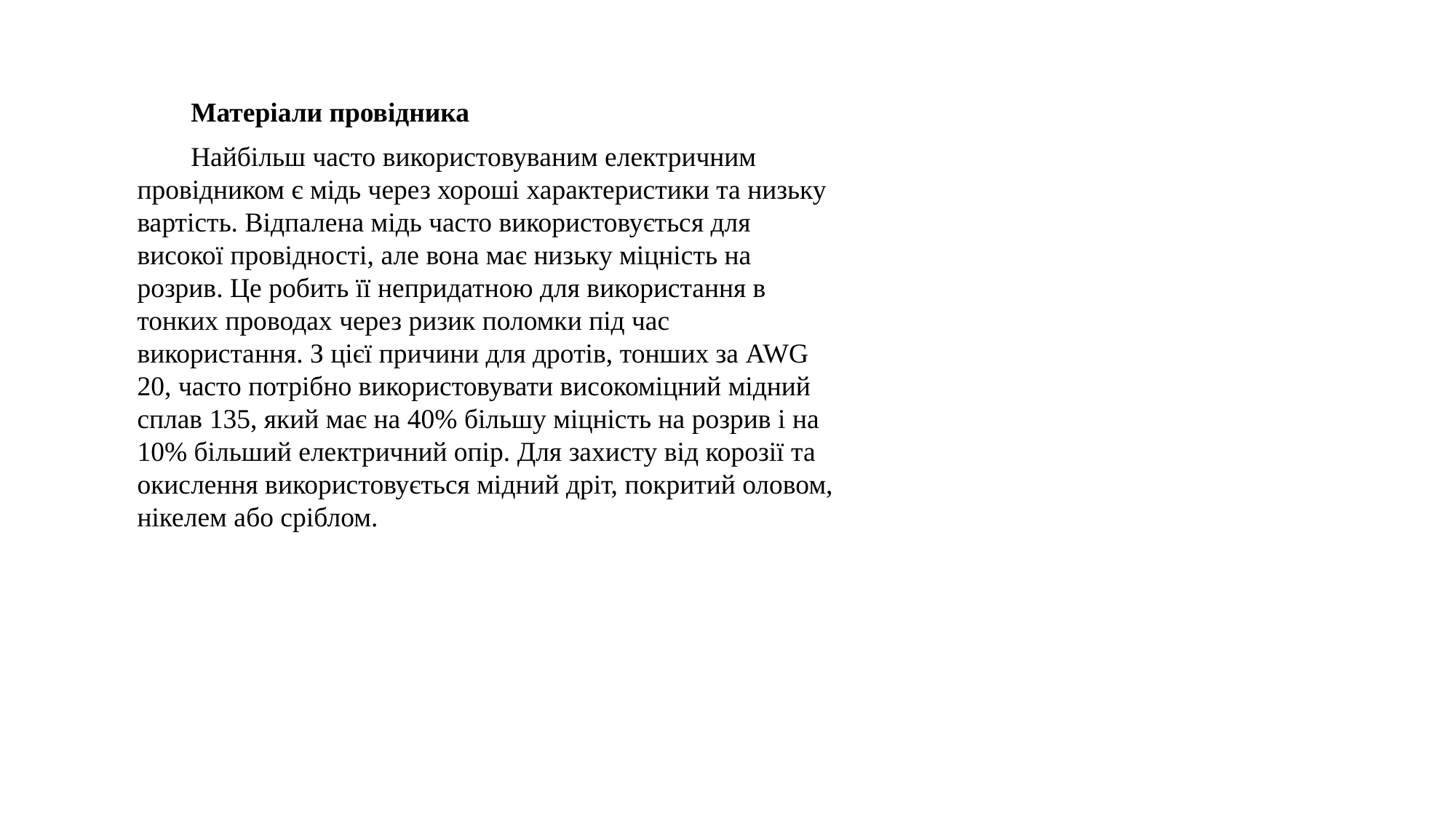

Матеріали провідника
Найбільш часто використовуваним електричним провідником є мідь через хороші характеристики та низьку вартість. Відпалена мідь часто використовується для високої провідності, але вона має низьку міцність на розрив. Це робить її непридатною для використання в тонких проводах через ризик поломки під час використання. З цієї причини для дротів, тонших за AWG 20, часто потрібно використовувати високоміцний мідний сплав 135, який має на 40% більшу міцність на розрив і на 10% більший електричний опір. Для захисту від корозії та окислення використовується мідний дріт, покритий оловом, нікелем або сріблом.